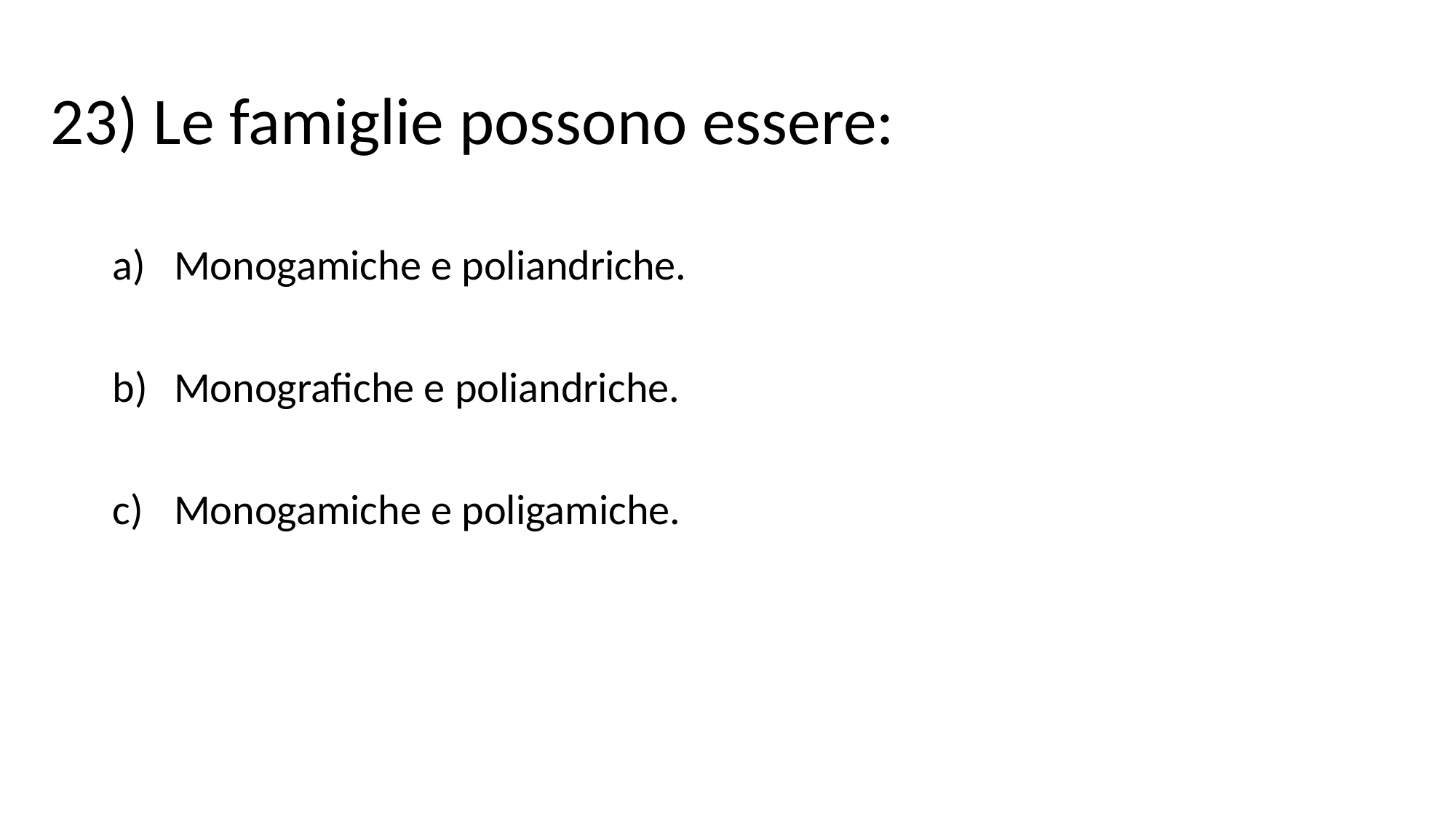

# 23) Le famiglie possono essere:
Monogamiche e poliandriche.

Monografiche e poliandriche.

Monogamiche e poligamiche.